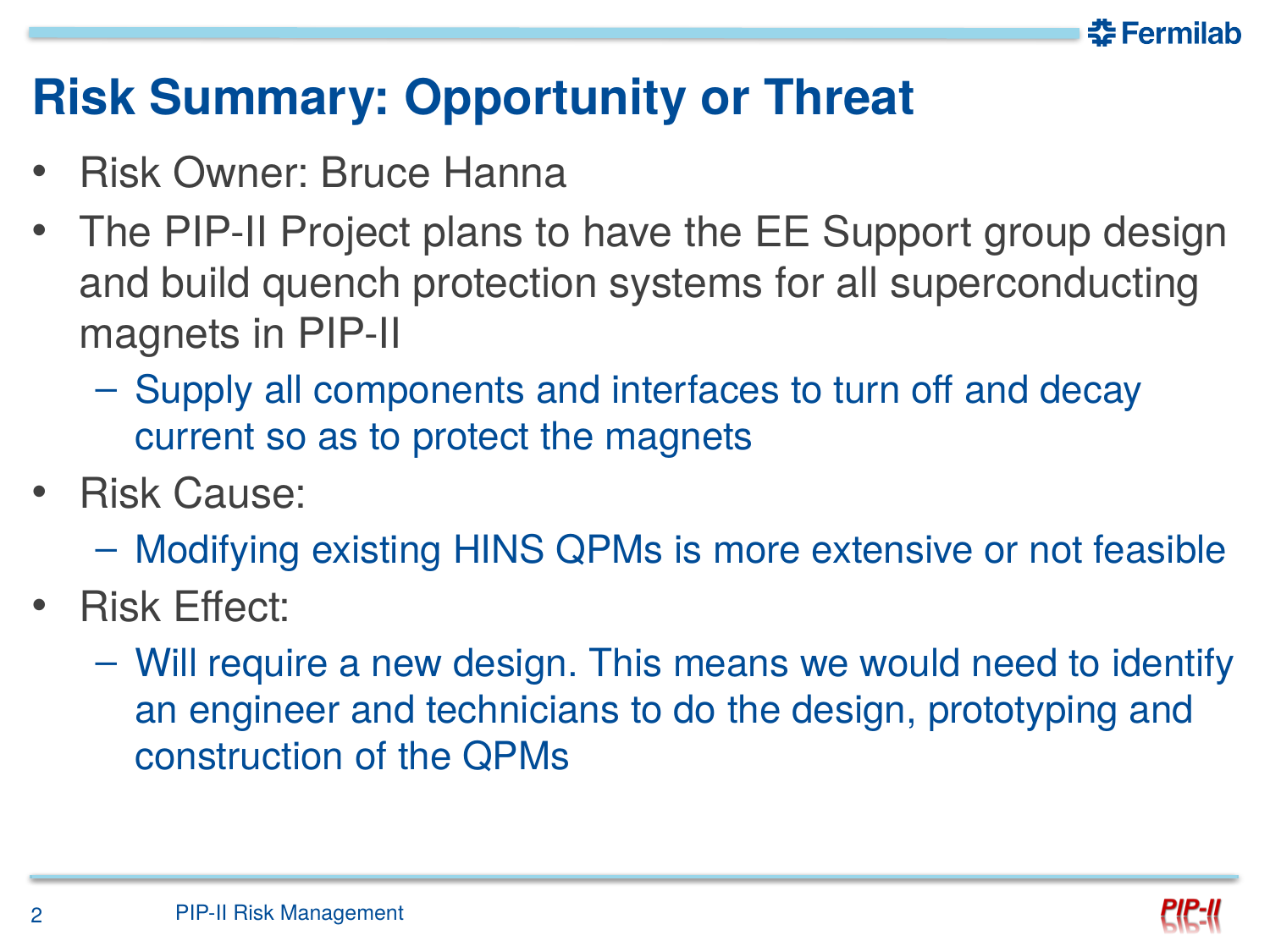

# Risk Summary: Opportunity or Threat
Risk Owner: Bruce Hanna
The PIP-II Project plans to have the EE Support group design and build quench protection systems for all superconducting magnets in PIP-II
Supply all components and interfaces to turn off and decay current so as to protect the magnets
Risk Cause:
Modifying existing HINS QPMs is more extensive or not feasible
Risk Effect:
Will require a new design. This means we would need to identify an engineer and technicians to do the design, prototyping and construction of the QPMs
PIP-II Risk Management
2